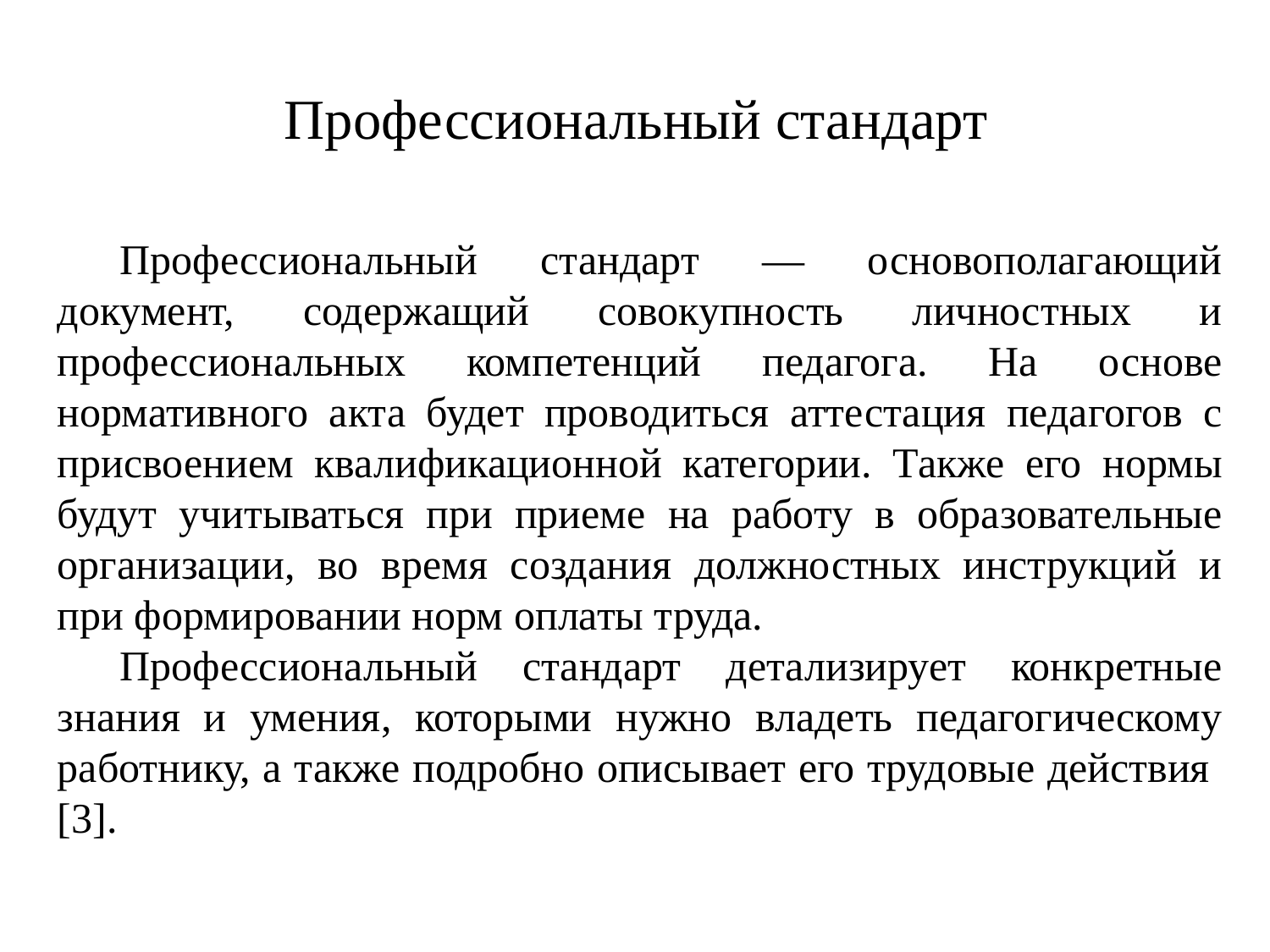

# Профессиональный стандарт
Профессиональный стандарт — основополагающий документ, содержащий совокупность личностных и профессиональных компетенций педагога. На основе нормативного акта будет проводиться аттестация педагогов с присвоением квалификационной категории. Также его нормы будут учитываться при приеме на работу в образовательные организации, во время создания должностных инструкций и при формировании норм оплаты труда.
Профессиональный стандарт детализирует конкретные знания и умения, которыми нужно владеть педагогическому работнику, а также подробно описывает его трудовые действия  [3].